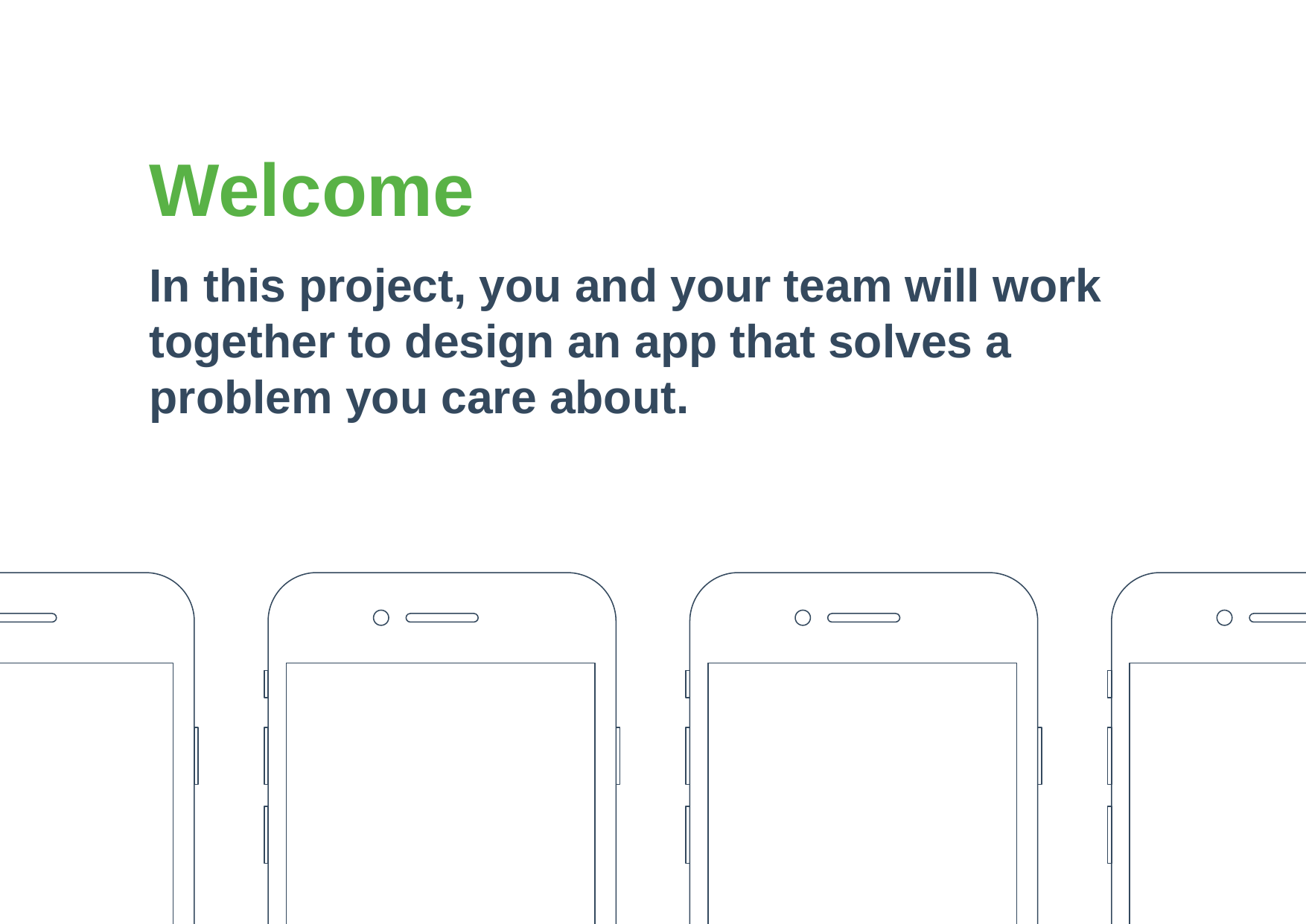

# Welcome
In this project, you and your team will work together to design an app that solves a problem you care about.